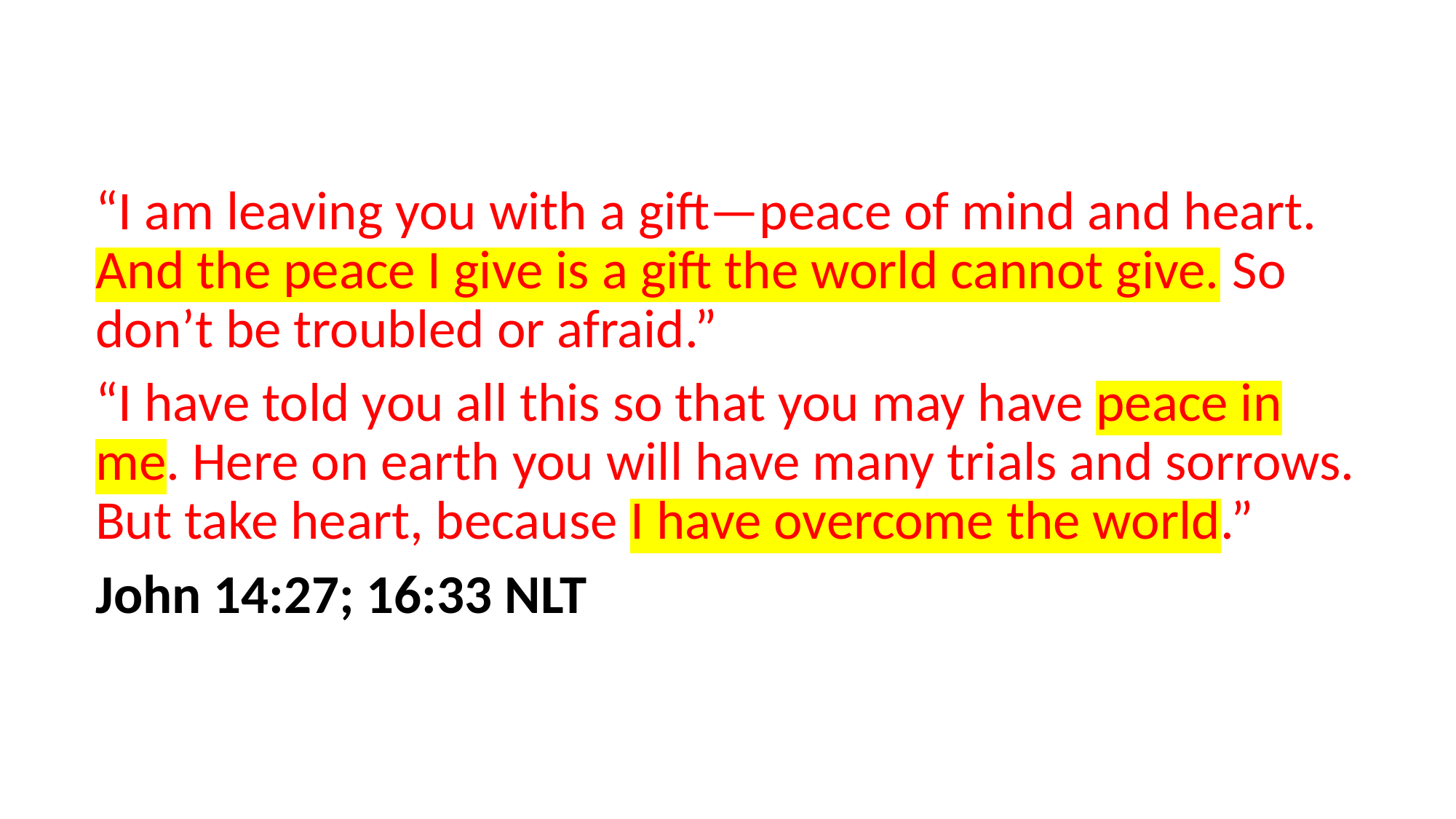

“I am leaving you with a gift—peace of mind and heart. And the peace I give is a gift the world cannot give. So don’t be troubled or afraid.”
“I have told you all this so that you may have peace in me. Here on earth you will have many trials and sorrows. But take heart, because I have overcome the world.”
John 14:27; 16:33 NLT